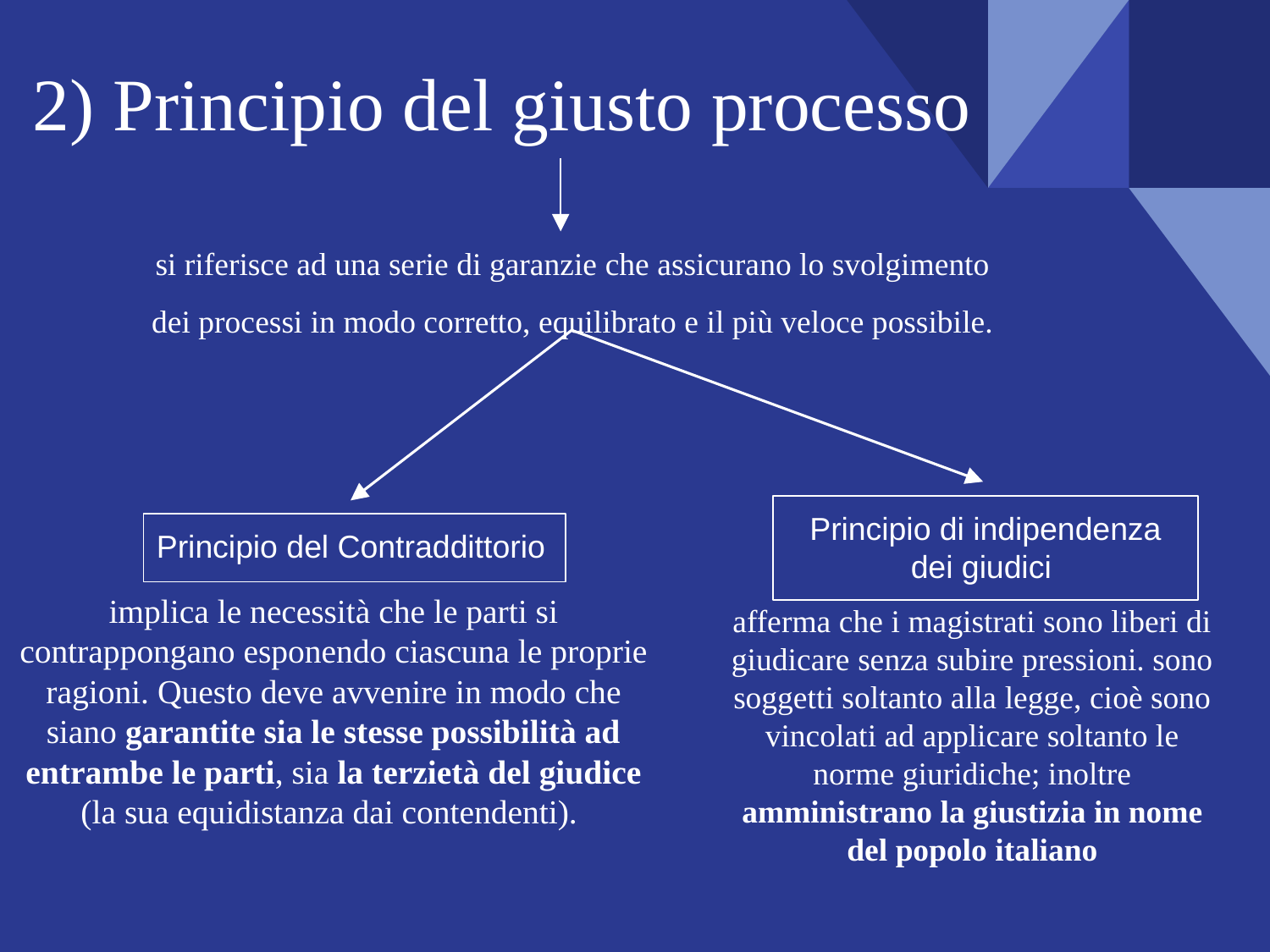

# 2) Principio del giusto processo
si riferisce ad una serie di garanzie che assicurano lo svolgimento dei processi in modo corretto, equilibrato e il più veloce possibile.

Principio di indipendenza dei giudici
Principio del Contraddittorio
implica le necessità che le parti si contrappongano esponendo ciascuna le proprie ragioni. Questo deve avvenire in modo che siano garantite sia le stesse possibilità ad entrambe le parti, sia la terzietà del giudice (la sua equidistanza dai contendenti).

afferma che i magistrati sono liberi di giudicare senza subire pressioni. sono soggetti soltanto alla legge, cioè sono vincolati ad applicare soltanto le norme giuridiche; inoltre amministrano la giustizia in nome del popolo italiano